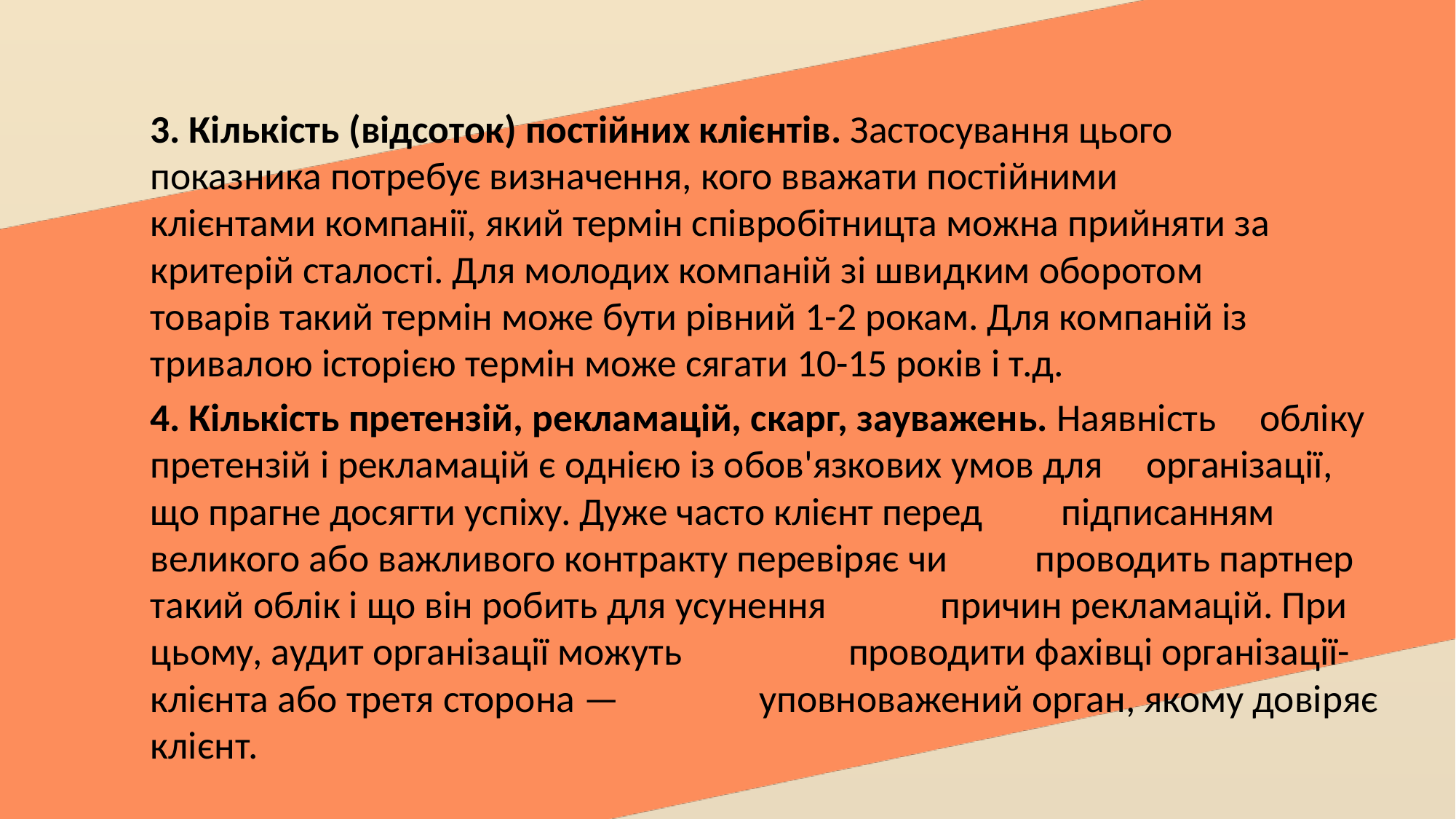

3. Кількість (відсоток) постійних клієнтів. Застосування цього          показника потребує визначення, кого вважати постійними                клієнтами компанії, який термін співробітницта можна прийняти за критерій сталості. Для молодих компаній зі швидким оборотом       товарів такий термін може бути рівний 1-2 рокам. Для компаній із  тривалою історією термін може сягати 10-15 років і т.д.
4. Кількість претензій, рекламацій, скарг, зауважень. Наявність     обліку претензій і рекламацій є однією із обов'язкових умов для     організації, що прагне досягти успіху. Дуже часто клієнт перед         підписанням великого або важливого контракту перевіряє чи          проводить партнер такий облік і що він робить для усунення             причин рекламацій. При цьому, аудит організації можуть                   проводити фахівці організації-клієнта або третя сторона —                уповноважений орган, якому довіряє клієнт.